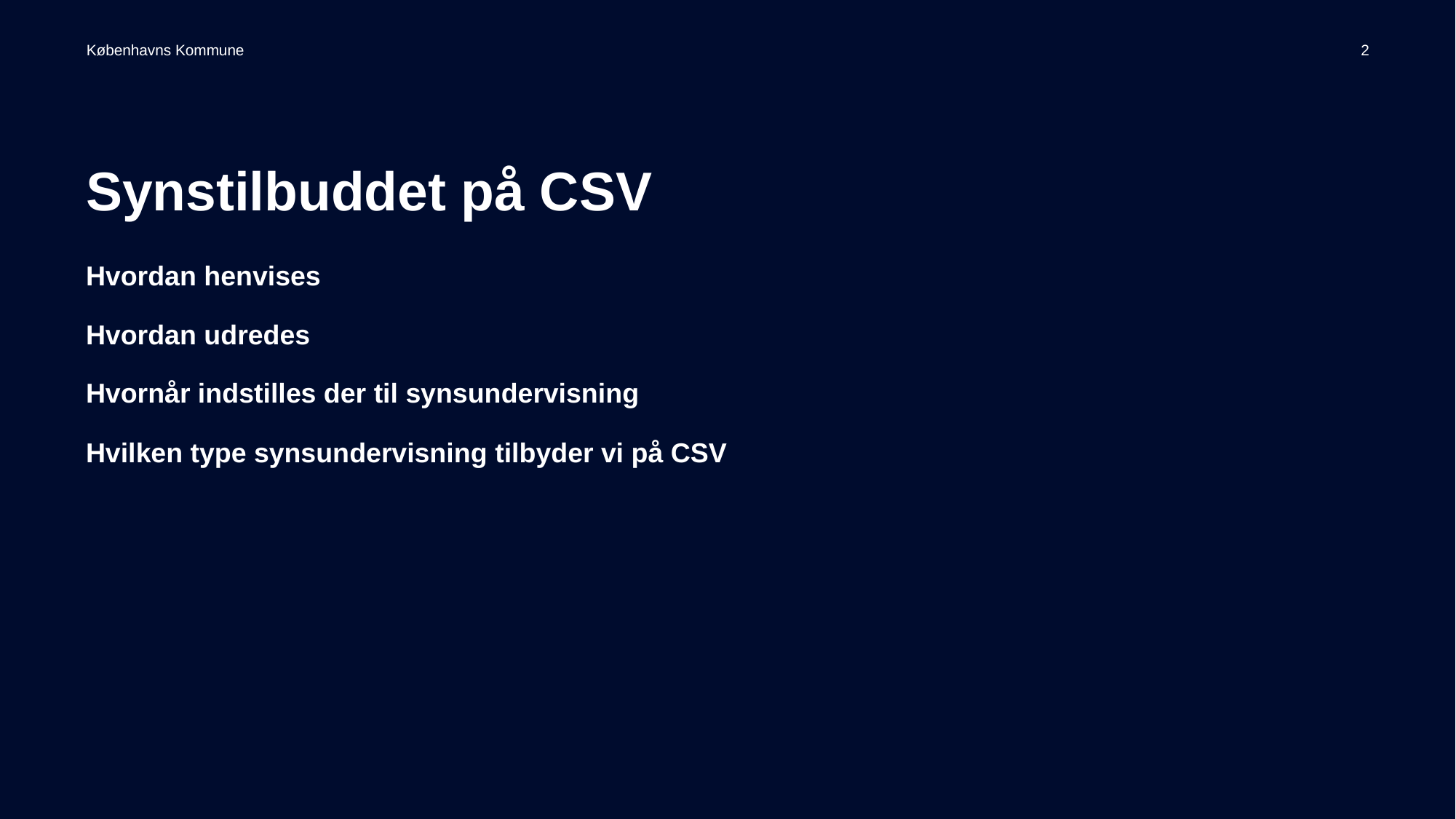

2
# Synstilbuddet på CSV Hvordan henvises Hvordan udredes Hvornår indstilles der til synsundervisning Hvilken type synsundervisning tilbyder vi på CSV